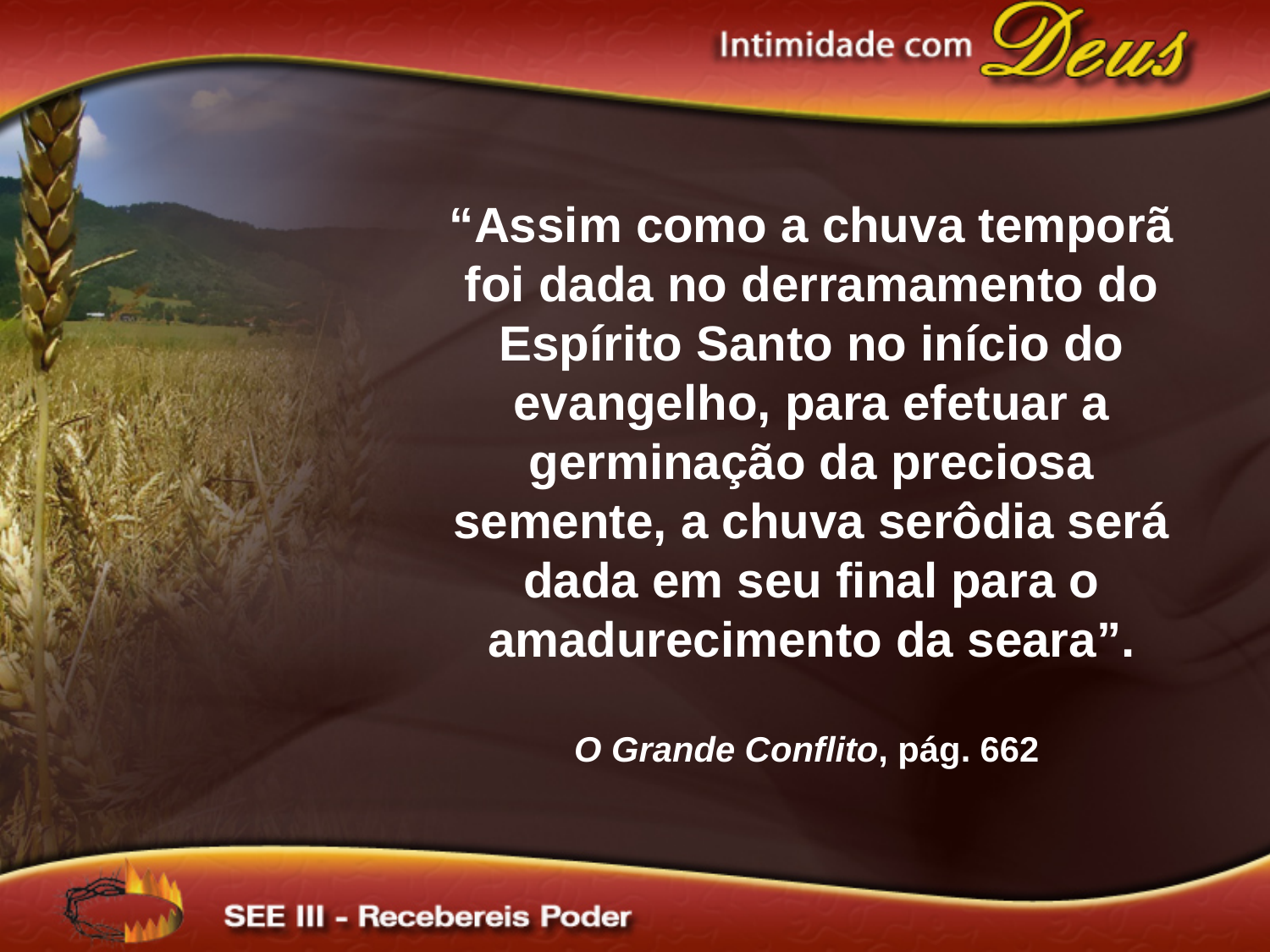

# “Assim como a chuva temporã foi dada no derramamento do Espírito Santo no início do evangelho, para efetuar a germinação da preciosa semente, a chuva serôdia será dada em seu final para o amadurecimento da seara”. O Grande Conflito, pág. 662